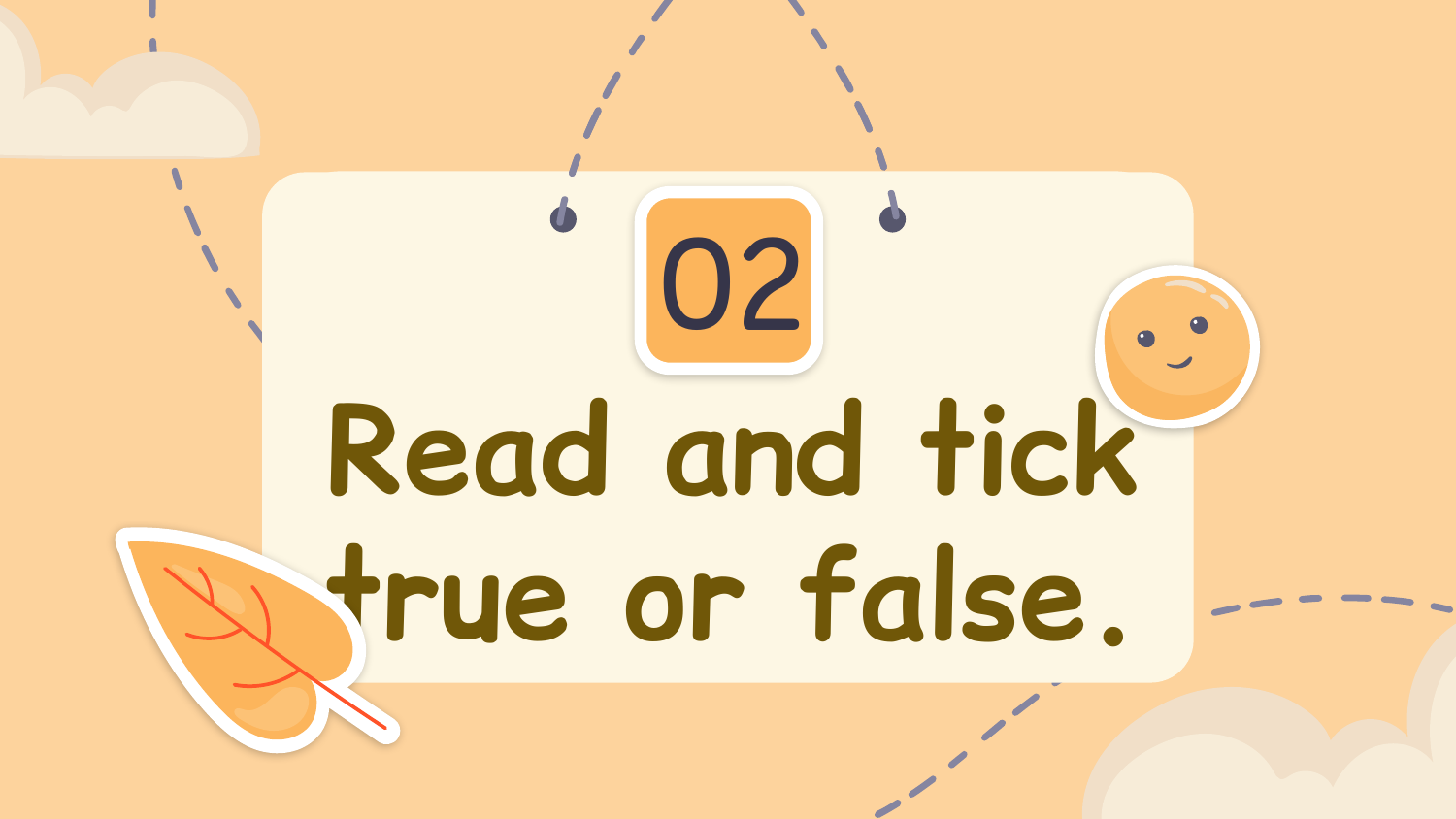

02

# Read and tick true or false.